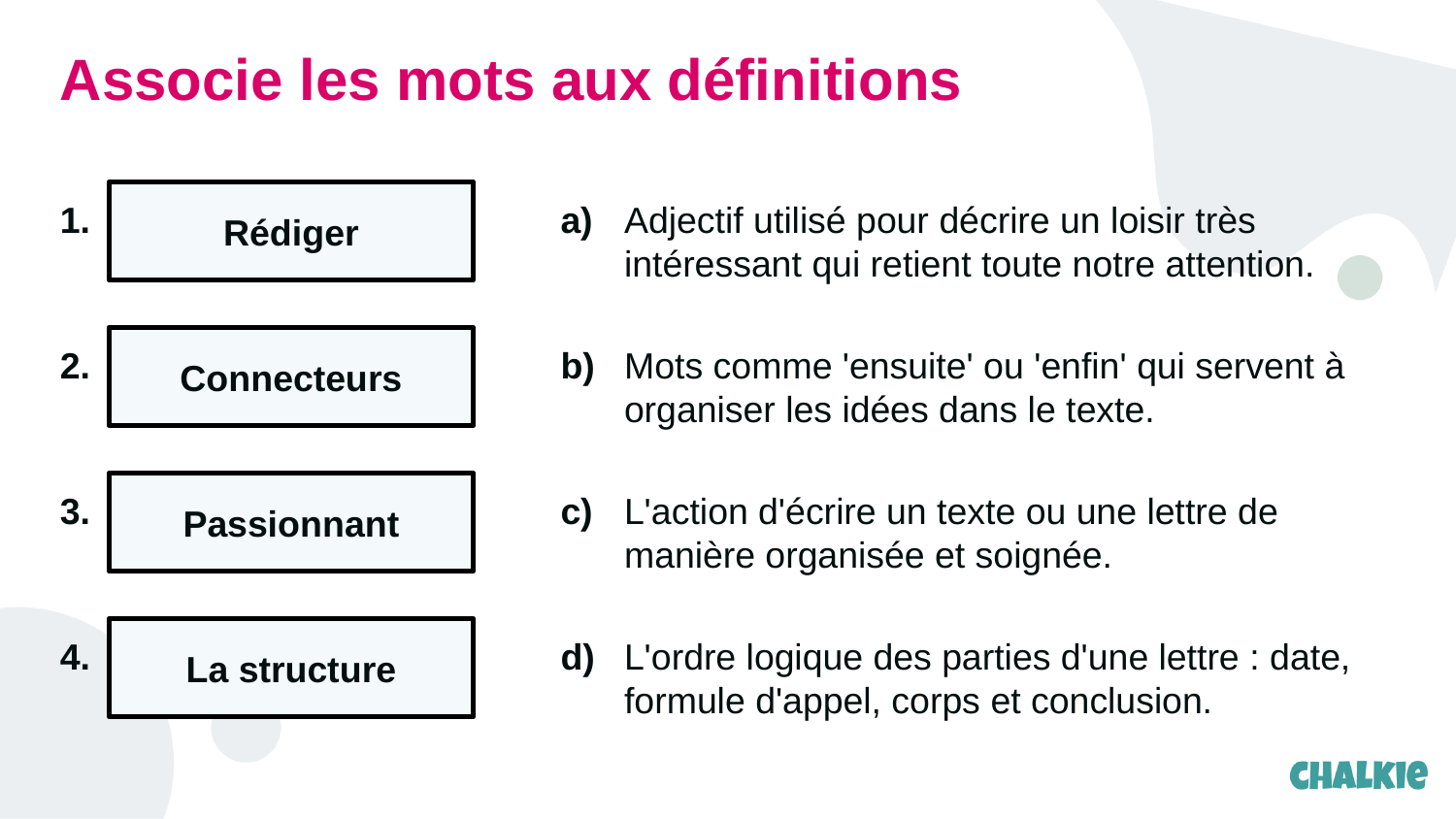

Associe les mots aux définitions
1.
Rédiger
a)
Adjectif utilisé pour décrire un loisir très intéressant qui retient toute notre attention.
2.
Connecteurs
b)
Mots comme 'ensuite' ou 'enfin' qui servent à organiser les idées dans le texte.
3.
Passionnant
c)
L'action d'écrire un texte ou une lettre de manière organisée et soignée.
4.
La structure
d)
L'ordre logique des parties d'une lettre : date, formule d'appel, corps et conclusion.